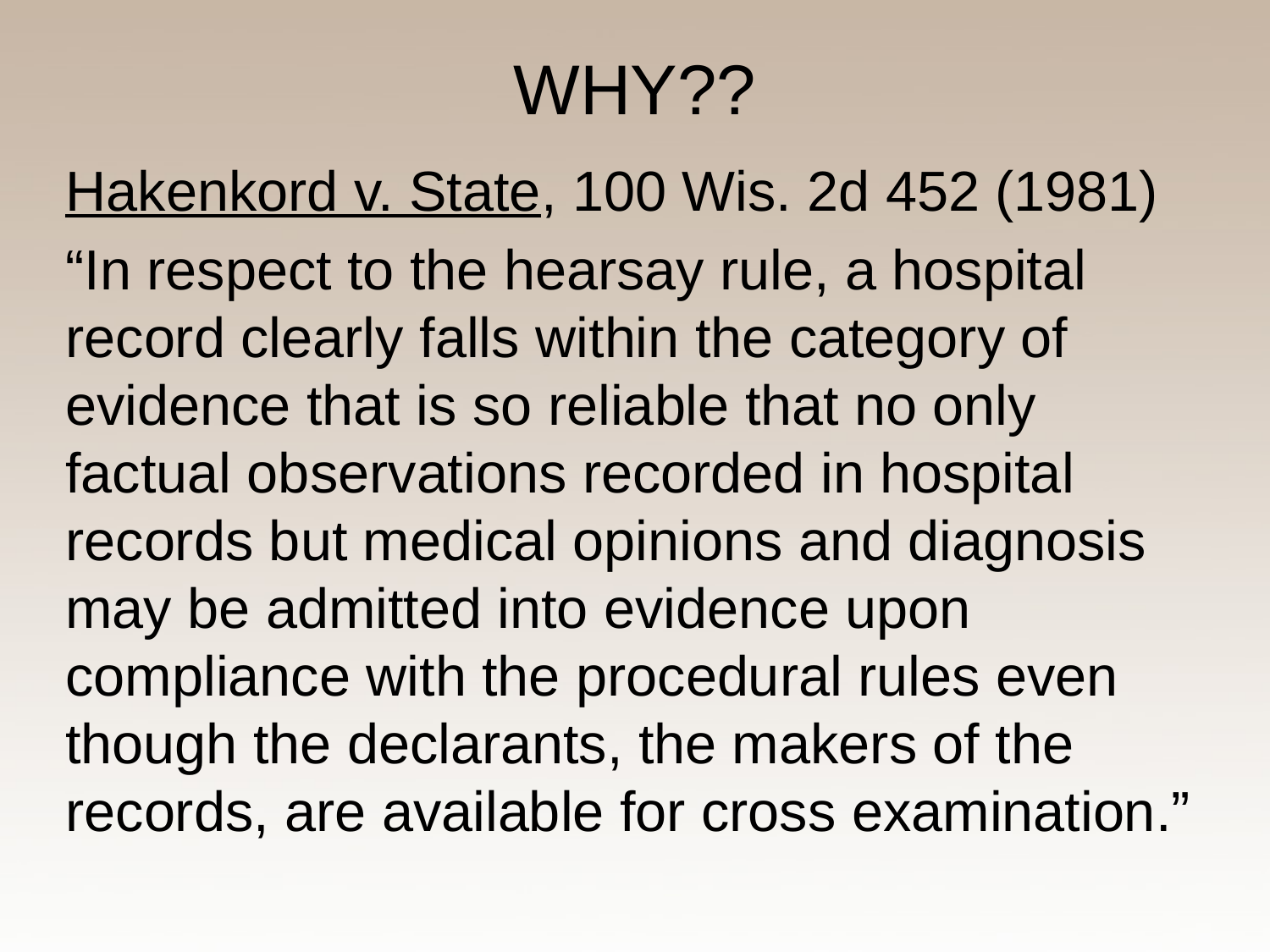

# WHY??
Hakenkord v. State, 100 Wis. 2d 452 (1981)
“In respect to the hearsay rule, a hospital record clearly falls within the category of evidence that is so reliable that no only factual observations recorded in hospital records but medical opinions and diagnosis may be admitted into evidence upon compliance with the procedural rules even though the declarants, the makers of the records, are available for cross examination.”